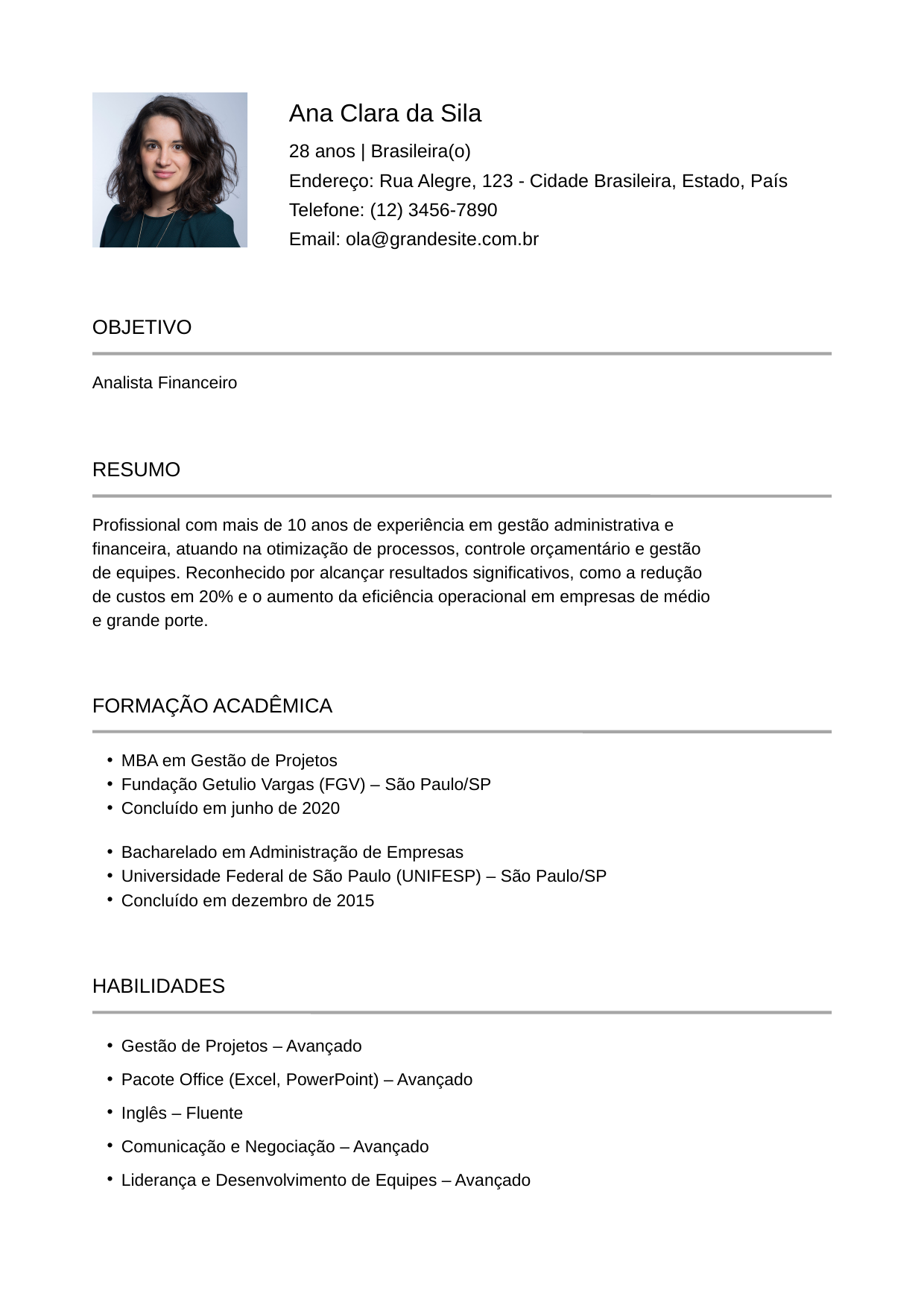

Ana Clara da Sila

28 anos | Brasileira(o)
Endereço: Rua Alegre, 123 - Cidade Brasileira, Estado, País
Telefone: (12) 3456-7890
Email: ola@grandesite.com.br
OBJETIVO

Analista Financeiro
RESUMO

Profissional com mais de 10 anos de experiência em gestão administrativa e financeira, atuando na otimização de processos, controle orçamentário e gestão de equipes. Reconhecido por alcançar resultados significativos, como a redução de custos em 20% e o aumento da eficiência operacional em empresas de médio e grande porte.
FORMAÇÃO ACADÊMICA

MBA em Gestão de Projetos
Fundação Getulio Vargas (FGV) – São Paulo/SP
Concluído em junho de 2020
Bacharelado em Administração de Empresas
Universidade Federal de São Paulo (UNIFESP) – São Paulo/SP
Concluído em dezembro de 2015
HABILIDADES

Gestão de Projetos – Avançado
Pacote Office (Excel, PowerPoint) – Avançado
Inglês – Fluente
Comunicação e Negociação – Avançado
Liderança e Desenvolvimento de Equipes – Avançado